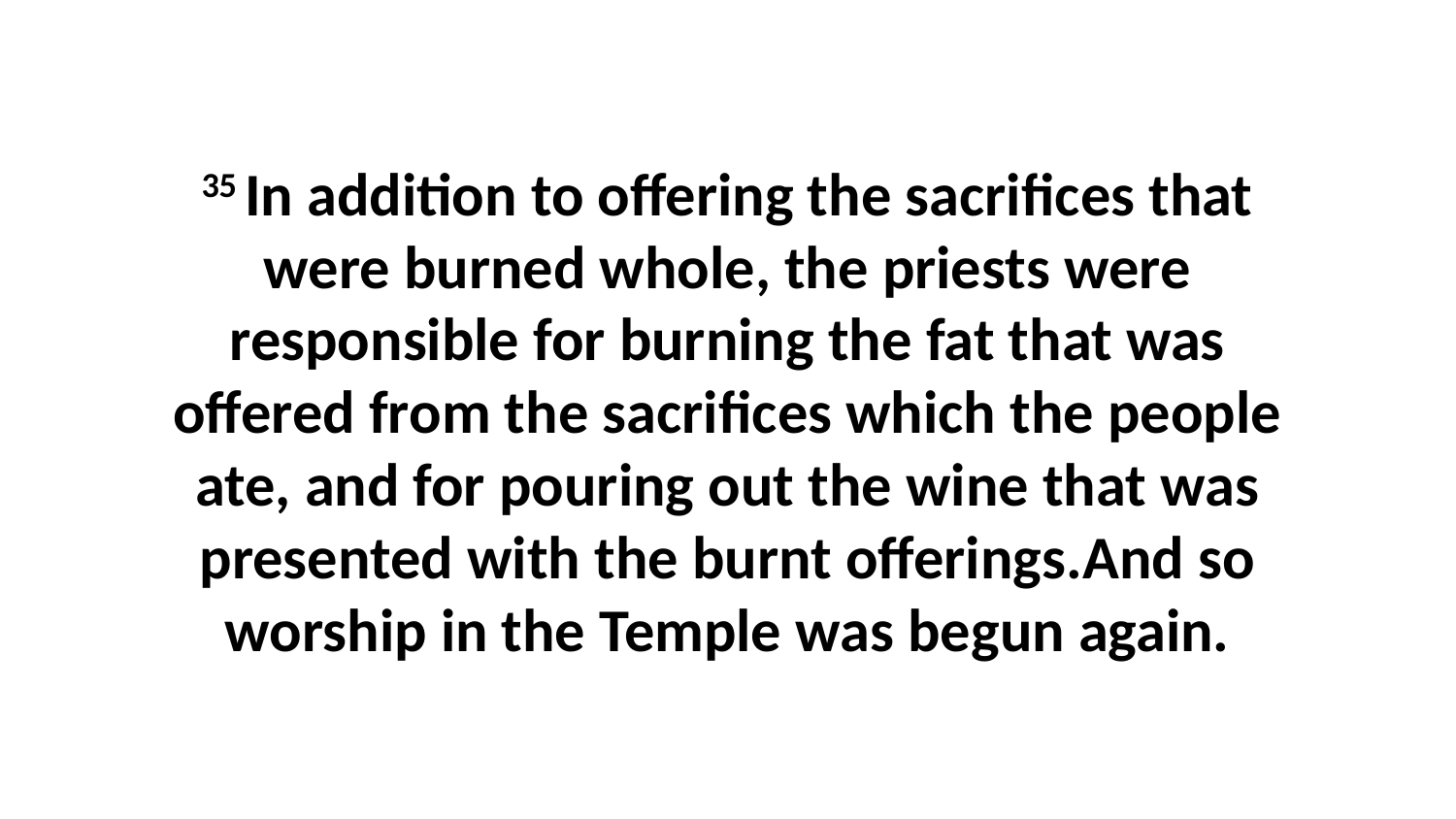

35 In addition to offering the sacrifices that were burned whole, the priests were responsible for burning the fat that was offered from the sacrifices which the people ate, and for pouring out the wine that was presented with the burnt offerings.And so worship in the Temple was begun again.